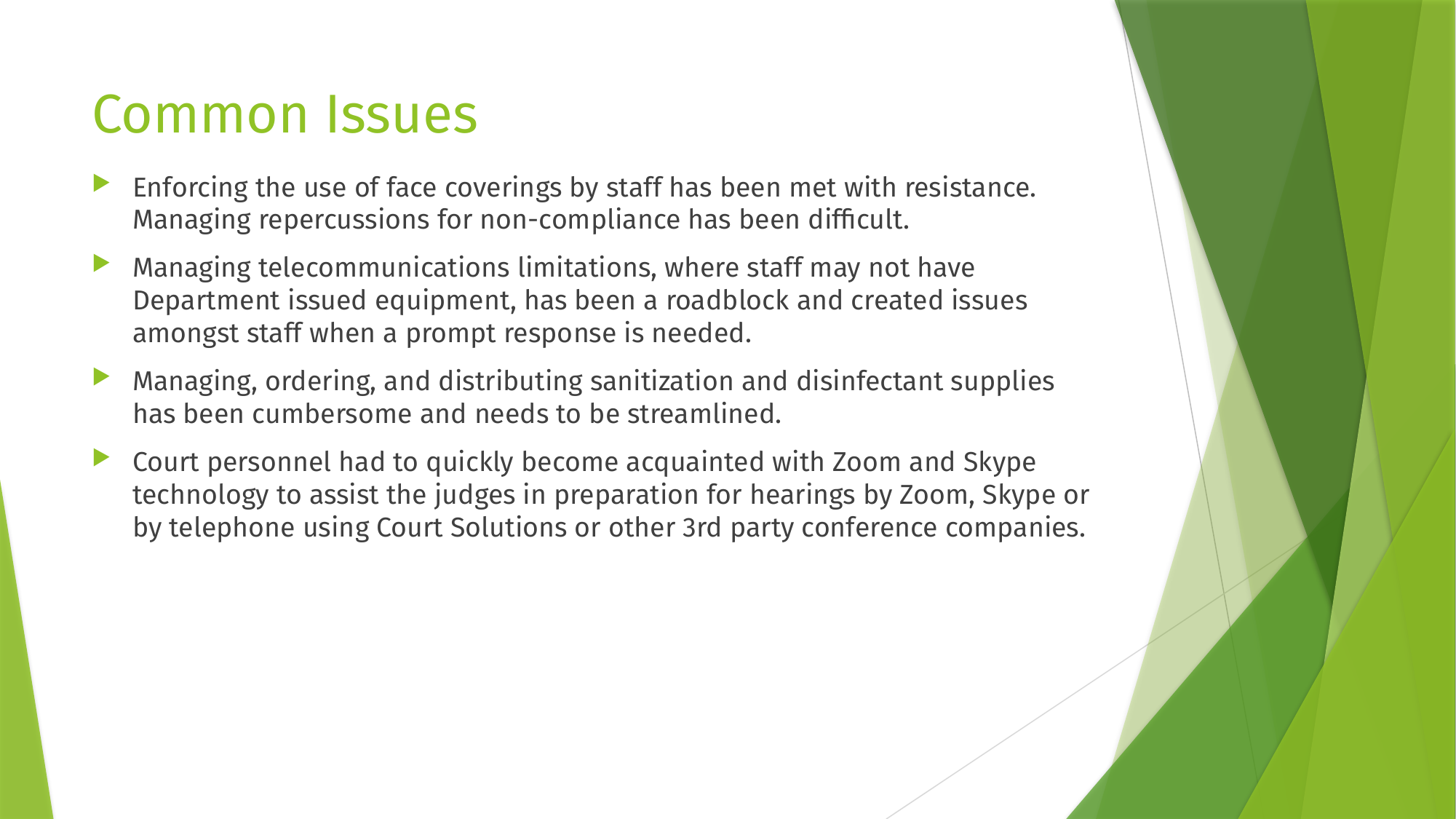

# Common Issues
Enforcing the use of face coverings by staff has been met with resistance. Managing repercussions for non-compliance has been difficult.
Managing telecommunications limitations, where staff may not have Department issued equipment, has been a roadblock and created issues amongst staff when a prompt response is needed.
Managing, ordering, and distributing sanitization and disinfectant supplies has been cumbersome and needs to be streamlined.
Court personnel had to quickly become acquainted with Zoom and Skype technology to assist the judges in preparation for hearings by Zoom, Skype or by telephone using Court Solutions or other 3rd party conference companies.